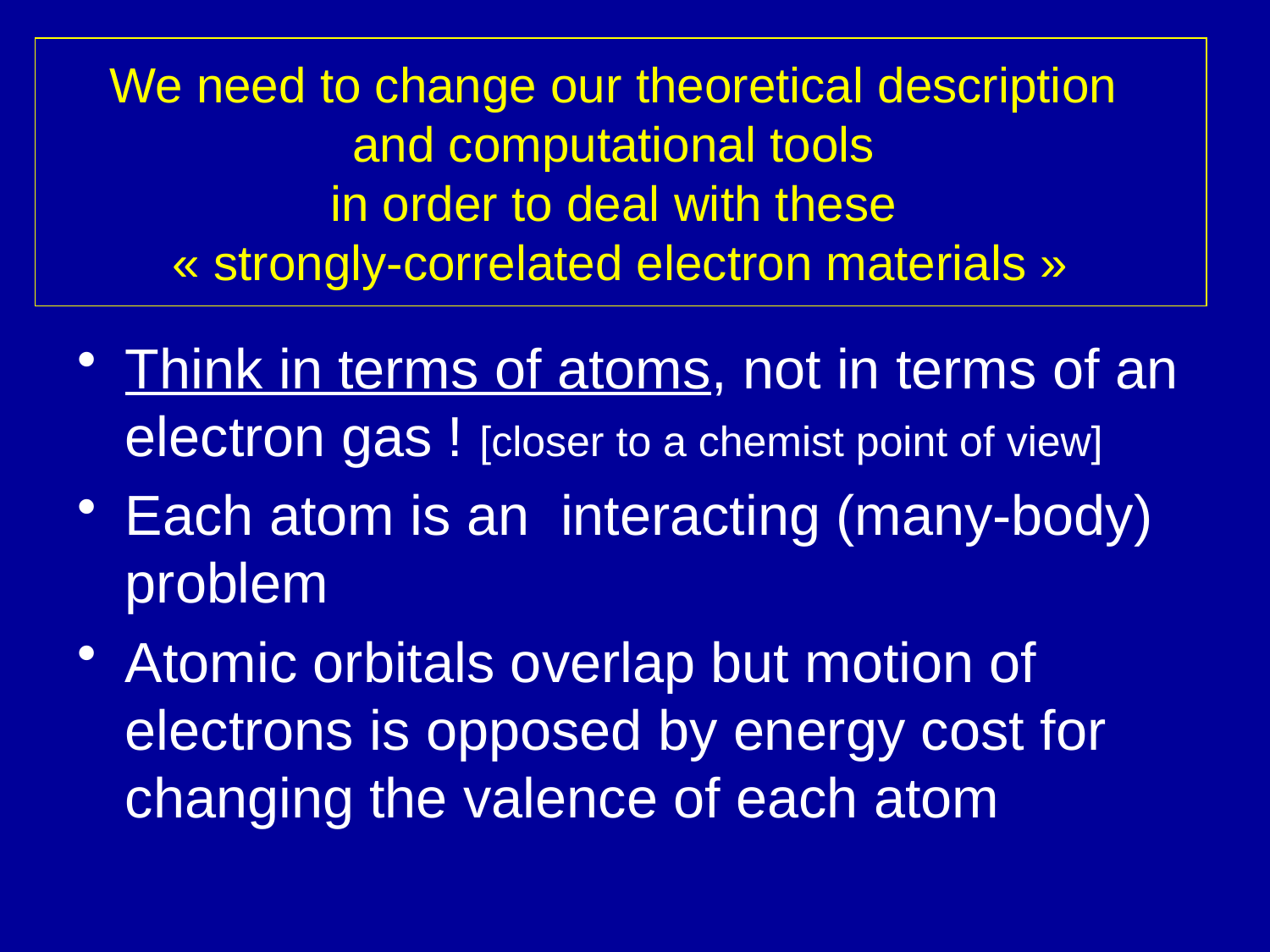

# We need to change our theoretical description and computational tools in order to deal with these « strongly-correlated electron materials »
Think in terms of atoms, not in terms of an electron gas ! [closer to a chemist point of view]
Each atom is an  interacting (many-body) problem
Atomic orbitals overlap but motion of electrons is opposed by energy cost for changing the valence of each atom